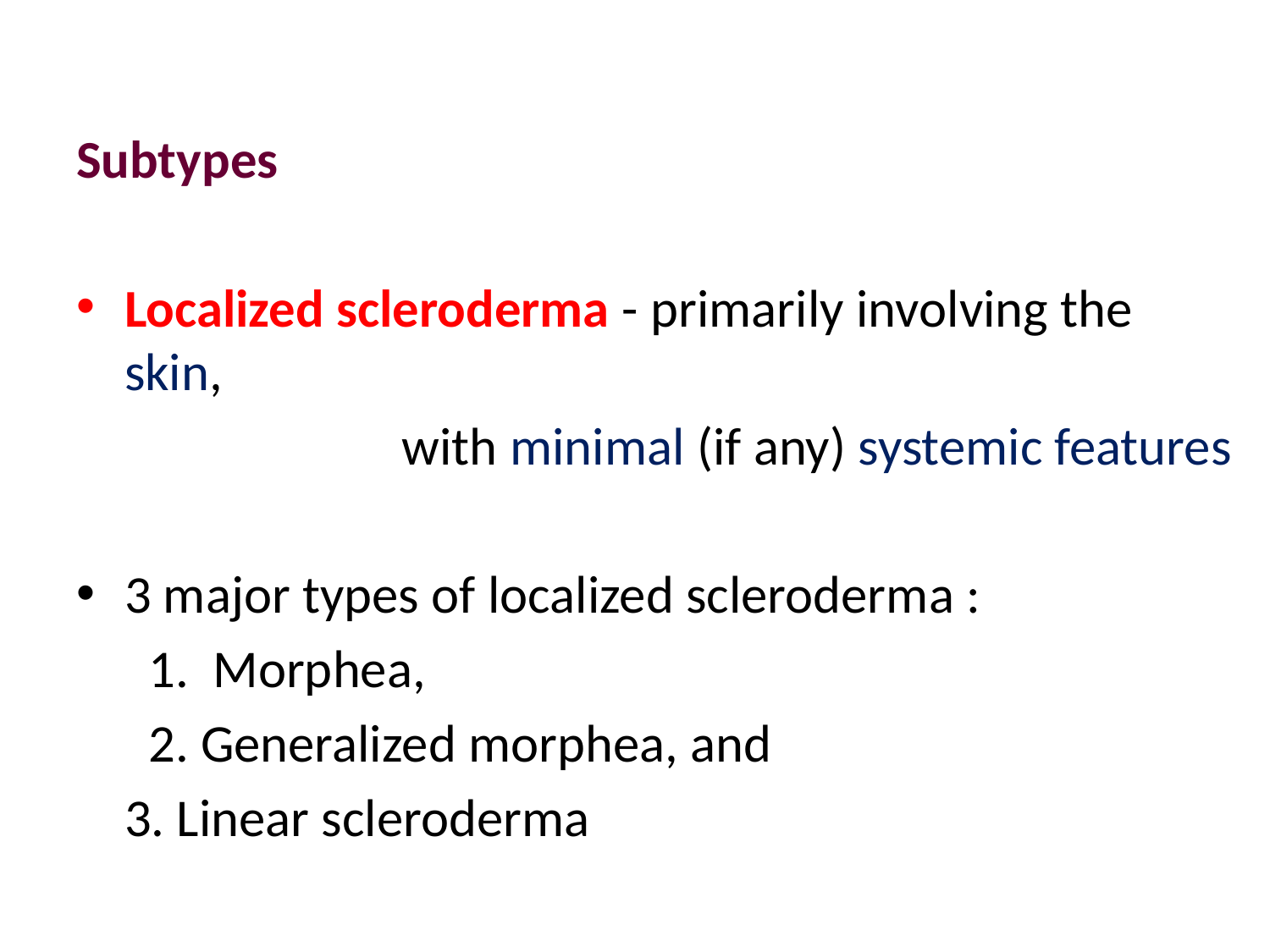

Subtypes

Localized scleroderma - primarily involving the skin,
                           with minimal (if any) systemic features

3 major types of localized scleroderma :
			1.  Morphea,
			2. Generalized morphea, and
			3. Linear scleroderma